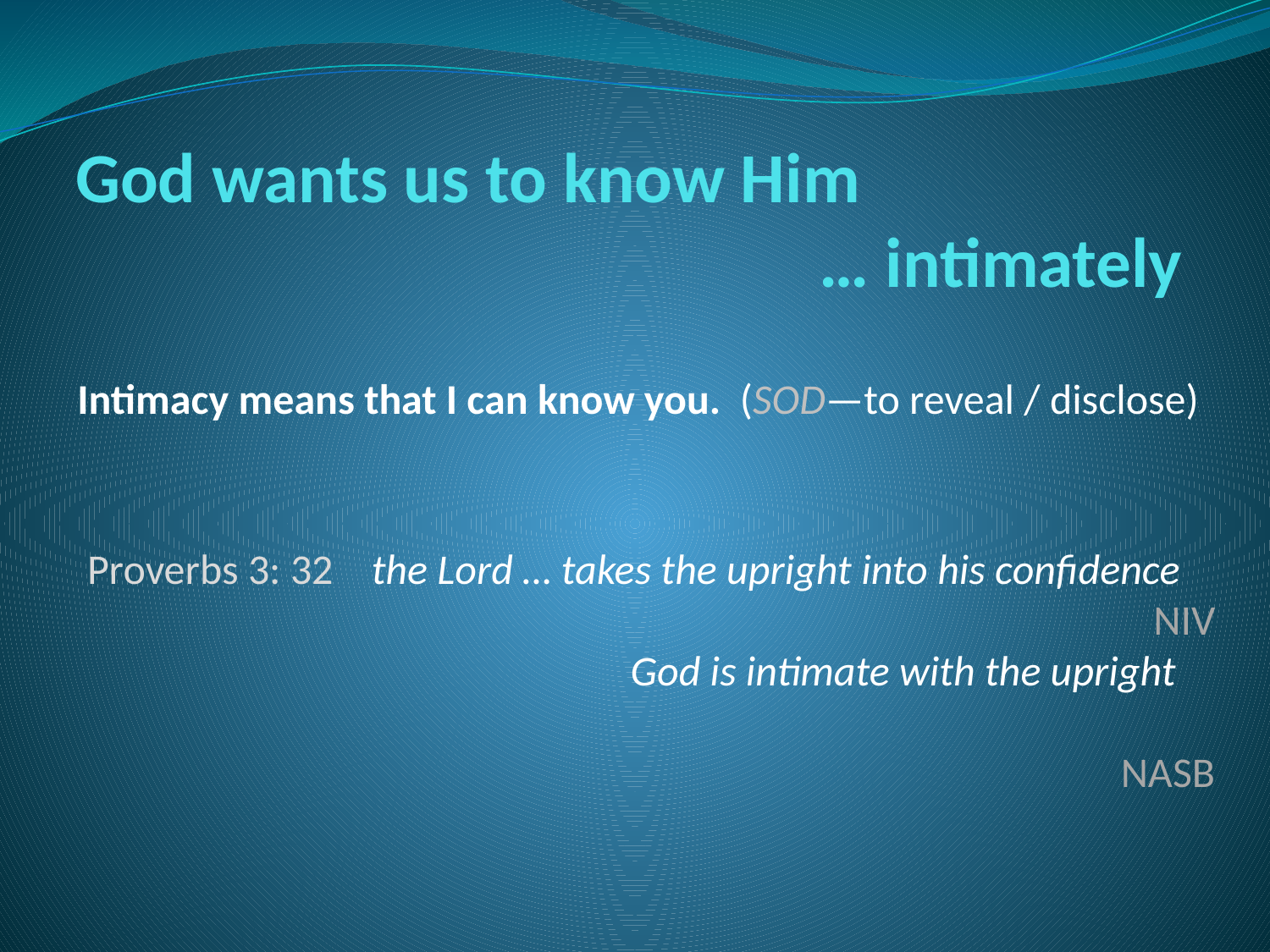

God wants us to know Him
… intimately
Intimacy means that I can know you.  (SOD—to reveal / disclose)
Proverbs 3: 32    the Lord … takes the upright into his confidence
NIV
                                                         God is intimate with the upright
NASB